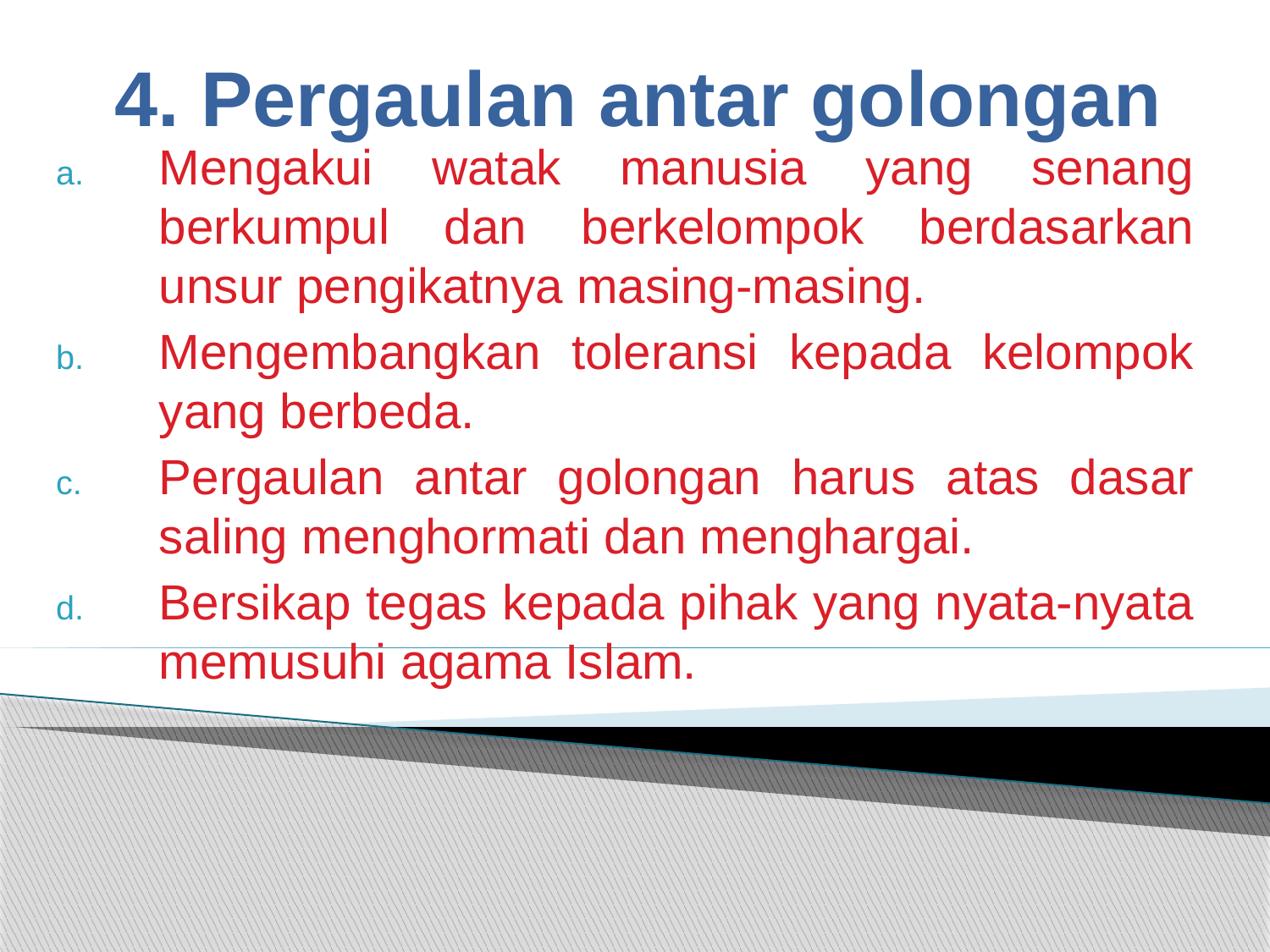

# 4. Pergaulan antar golongan
Mengakui watak manusia yang senang berkumpul dan berkelompok berdasarkan unsur pengikatnya masing-masing.
Mengembangkan toleransi kepada kelompok yang berbeda.
Pergaulan antar golongan harus atas dasar saling menghormati dan menghargai.
Bersikap tegas kepada pihak yang nyata-nyata memusuhi agama Islam.